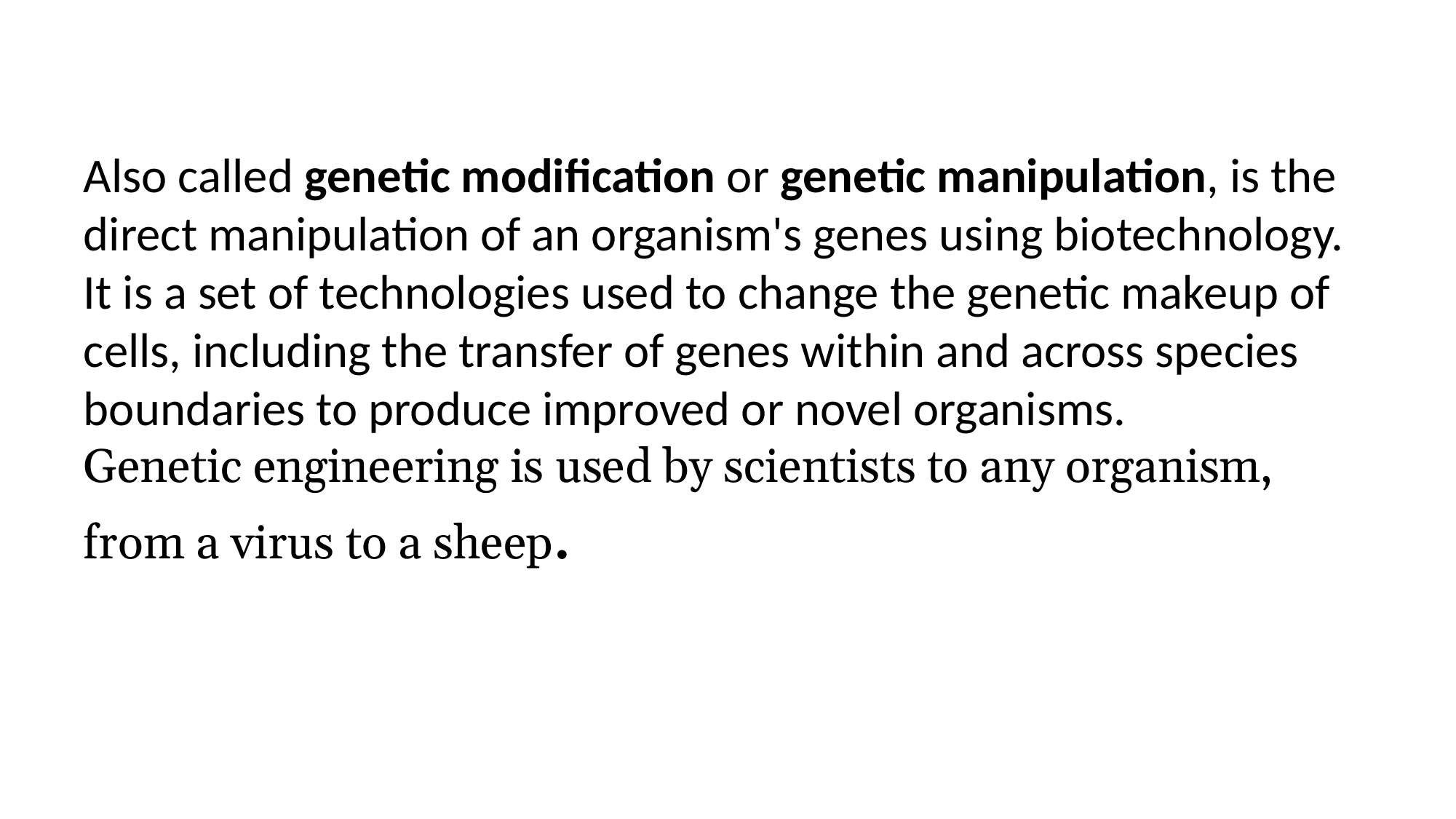

# Also called genetic modification or genetic manipulation, is the direct manipulation of an organism's genes using biotechnology. It is a set of technologies used to change the genetic makeup of cells, including the transfer of genes within and across species boundaries to produce improved or novel organisms. Genetic engineering is used by scientists to any organism, from a virus to a sheep.